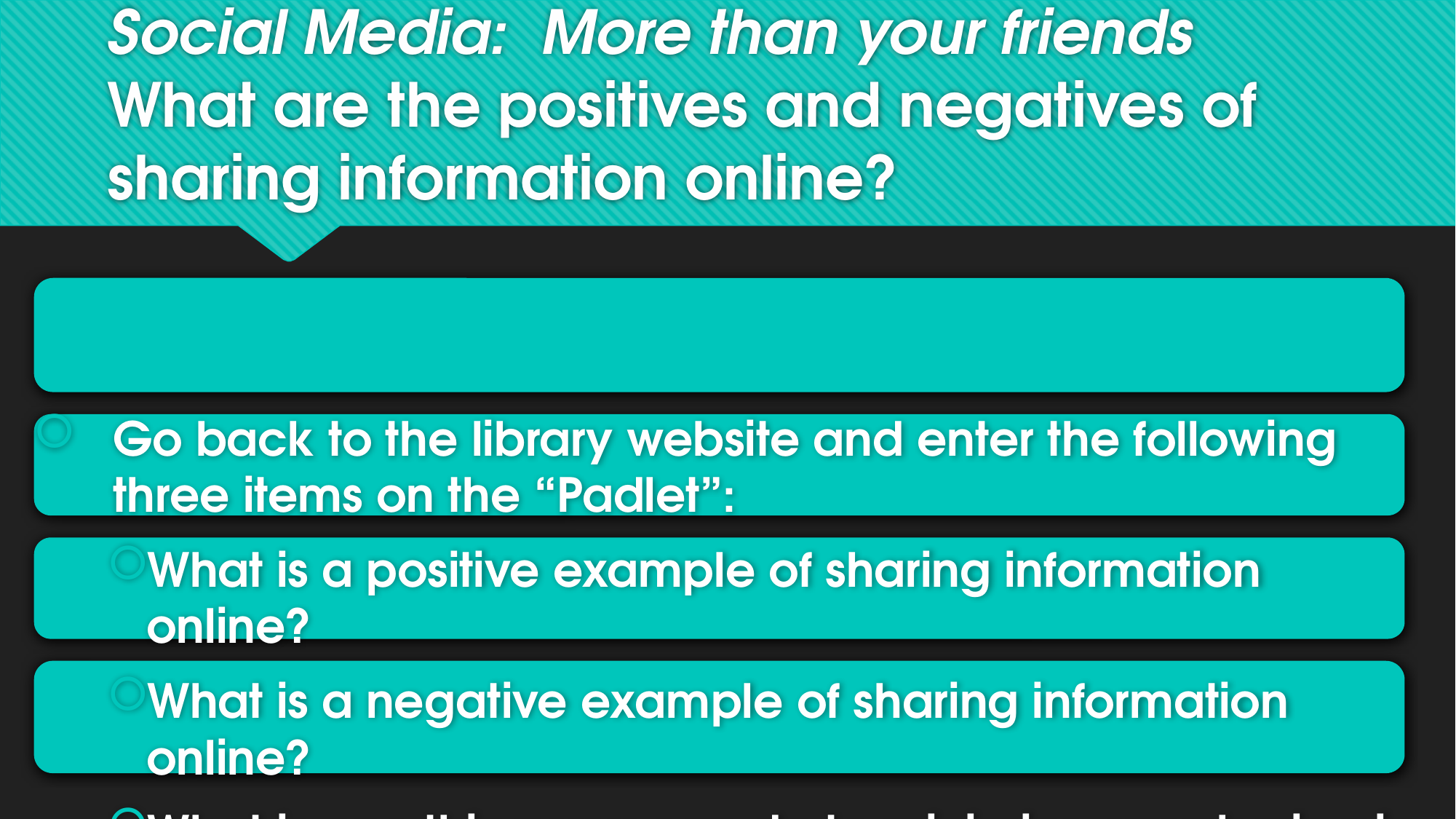

# Social Media:  More than your friends What are the positives and negatives of sharing information online?

Go back to the library website and enter the following three items on the “Padlet”:
What is a positive example of sharing information online?
What is a negative example of sharing information online?
What is one thing you can do to minimize oversharing in your life?